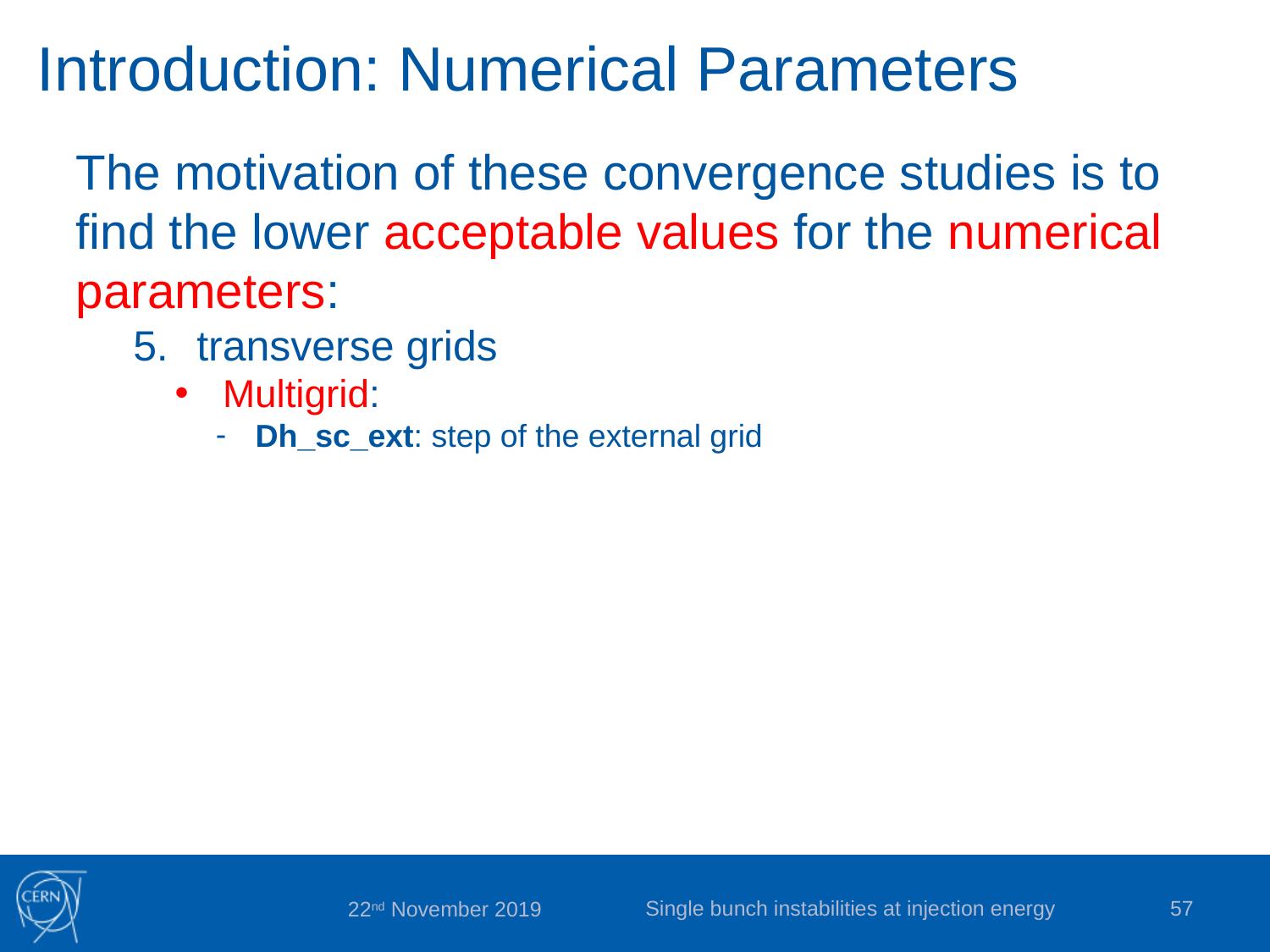

Introduction: Numerical Parameters
The motivation of these convergence studies is to find the lower acceptable values for the numerical parameters:
transverse grids
Multigrid:
Dh_sc_ext: step of the external grid

Single bunch instabilities at injection energy
57
22nd November 2019